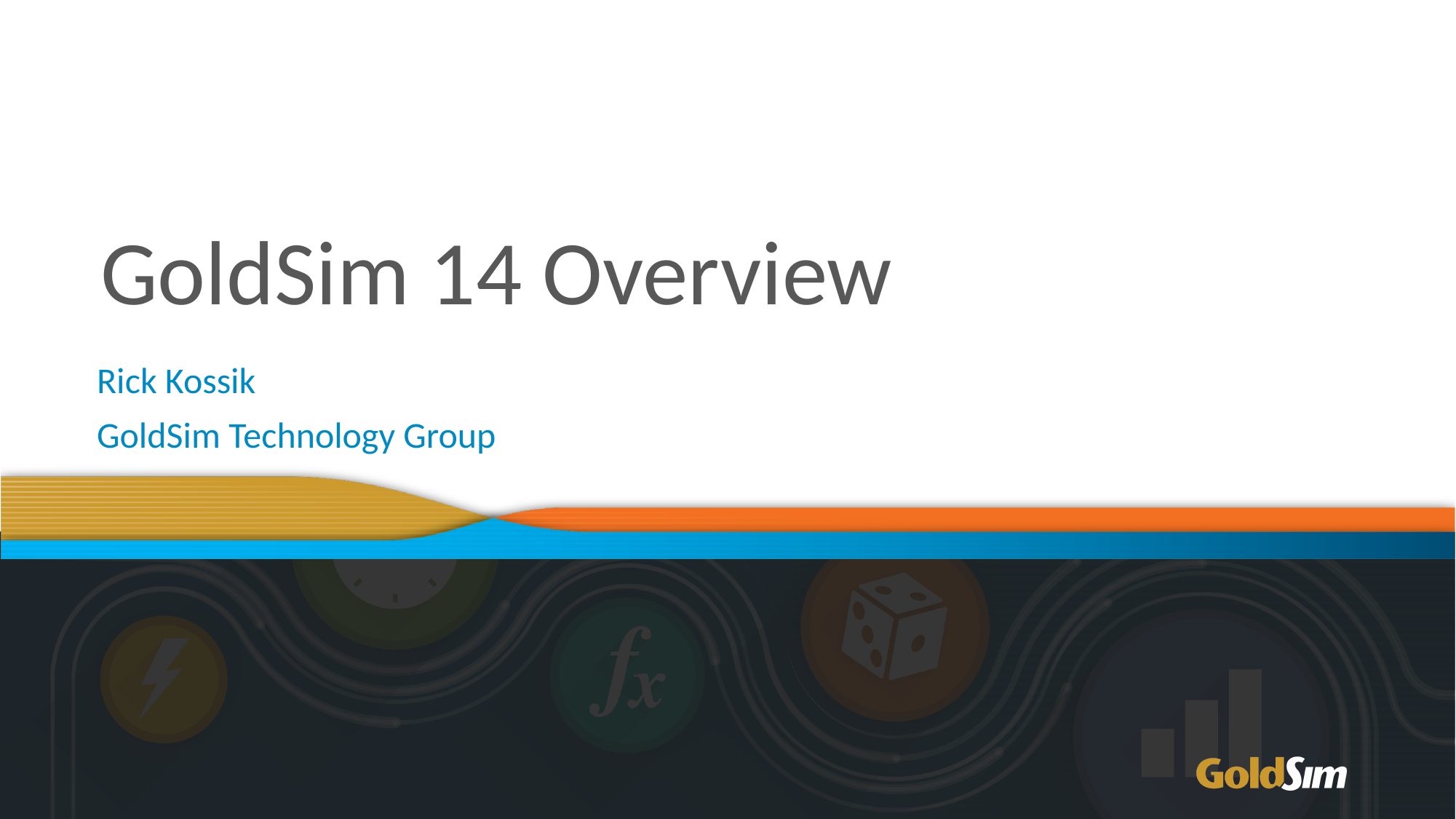

# GoldSim 14 Overview
Rick Kossik
GoldSim Technology Group